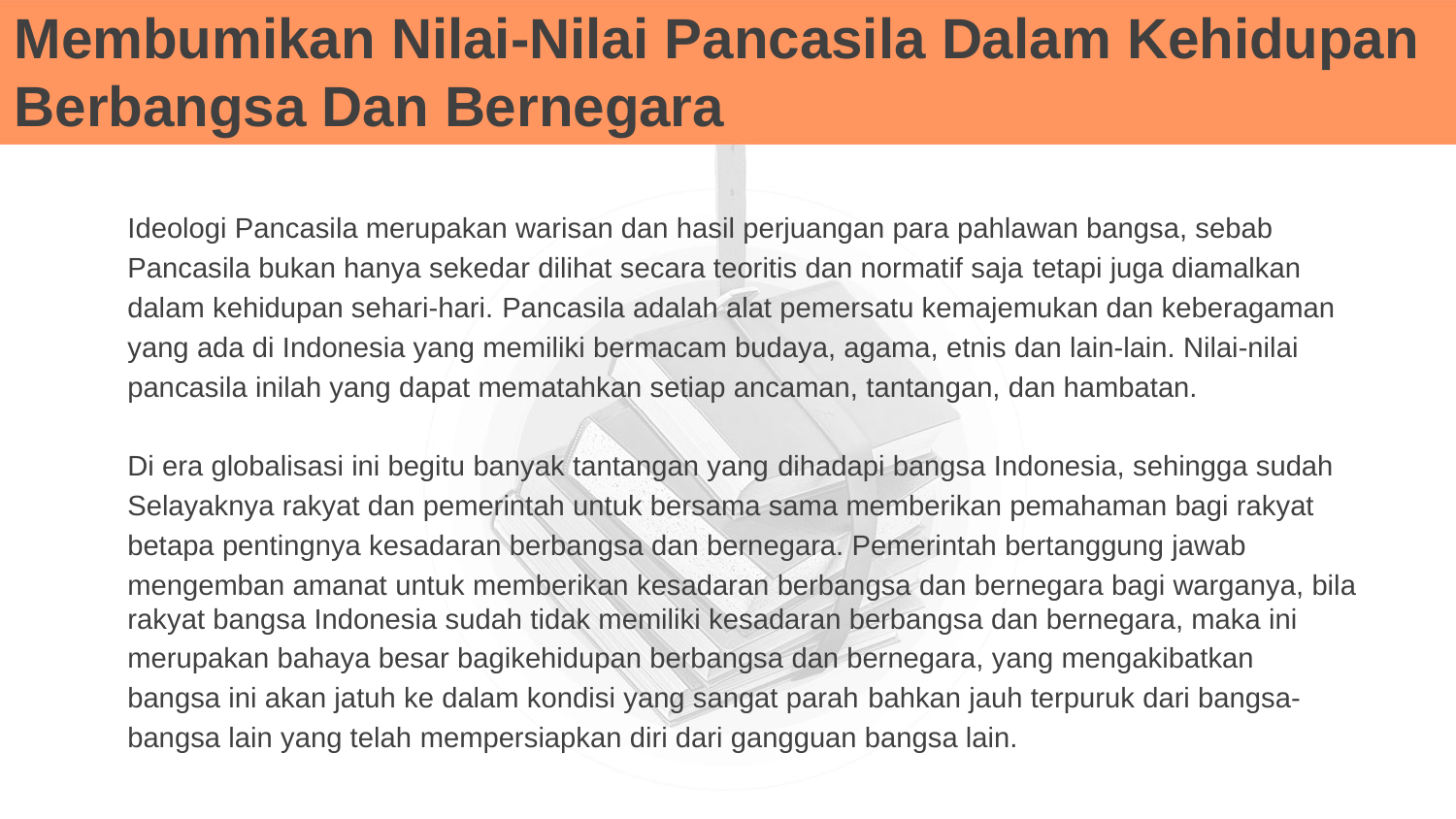

# Membumikan Nilai-Nilai Pancasila Dalam Kehidupan Berbangsa Dan Bernegara
Ideologi Pancasila merupakan warisan dan hasil perjuangan para pahlawan bangsa, sebab
Pancasila bukan hanya sekedar dilihat secara teoritis dan normatif saja tetapi juga diamalkan
dalam kehidupan sehari-hari. Pancasila adalah alat pemersatu kemajemukan dan keberagaman
yang ada di Indonesia yang memiliki bermacam budaya, agama, etnis dan lain-lain. Nilai-nilai
pancasila inilah yang dapat mematahkan setiap ancaman, tantangan, dan hambatan.

Di era globalisasi ini begitu banyak tantangan yang dihadapi bangsa Indonesia, sehingga sudah
Selayaknya rakyat dan pemerintah untuk bersama sama memberikan pemahaman bagi rakyat
betapa pentingnya kesadaran berbangsa dan bernegara. Pemerintah bertanggung jawab
mengemban amanat untuk memberikan kesadaran berbangsa dan bernegara bagi warganya, bila rakyat bangsa Indonesia sudah tidak memiliki kesadaran berbangsa dan bernegara, maka ini
merupakan bahaya besar bagikehidupan berbangsa dan bernegara, yang mengakibatkan
bangsa ini akan jatuh ke dalam kondisi yang sangat parah bahkan jauh terpuruk dari bangsa-
bangsa lain yang telah mempersiapkan diri dari gangguan bangsa lain.